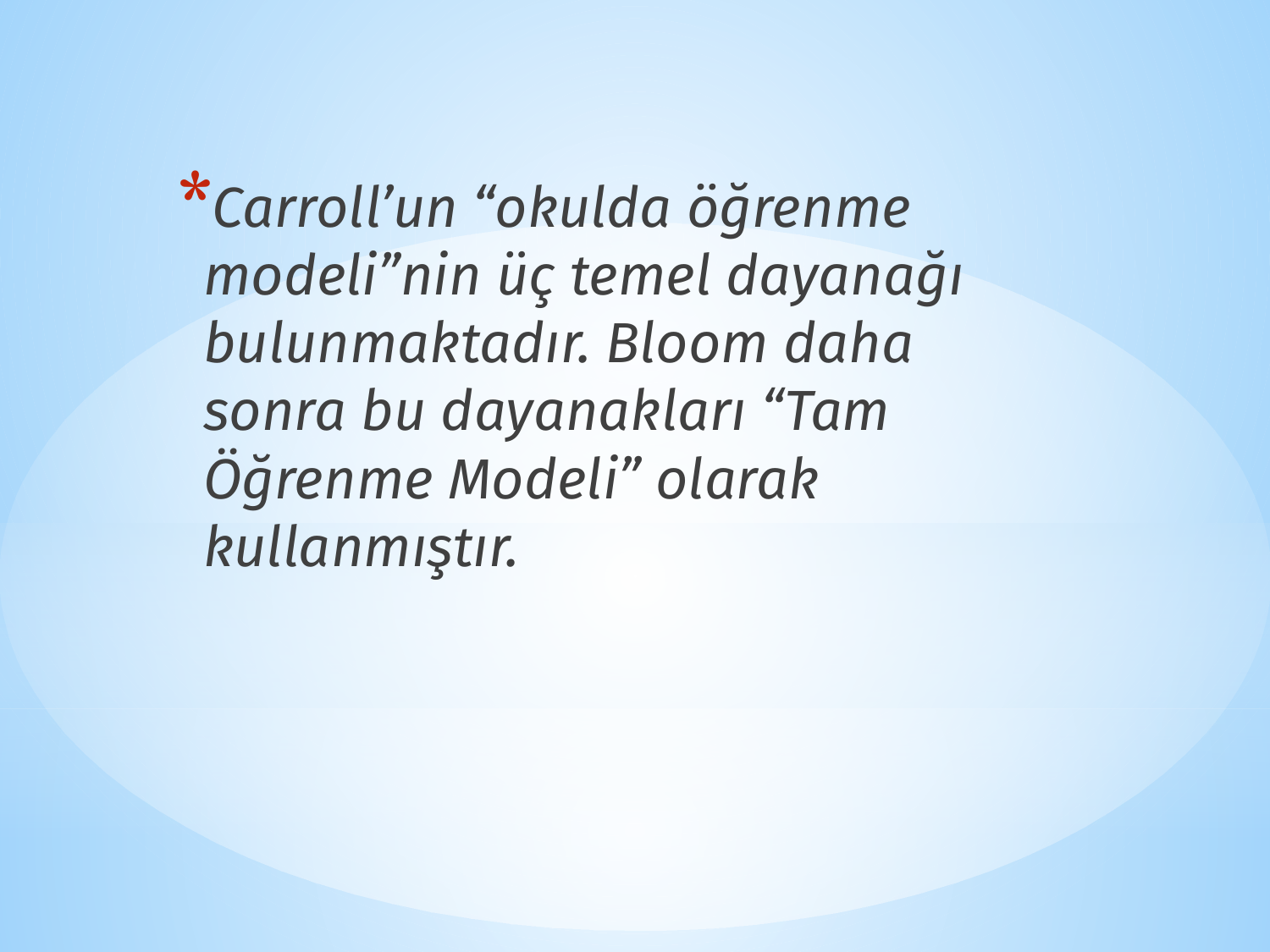

Carroll’un “okulda öğrenme modeli”nin üç temel dayanağı bulunmaktadır. Bloom daha sonra bu dayanakları “Tam Öğrenme Modeli” olarak kullanmıştır.